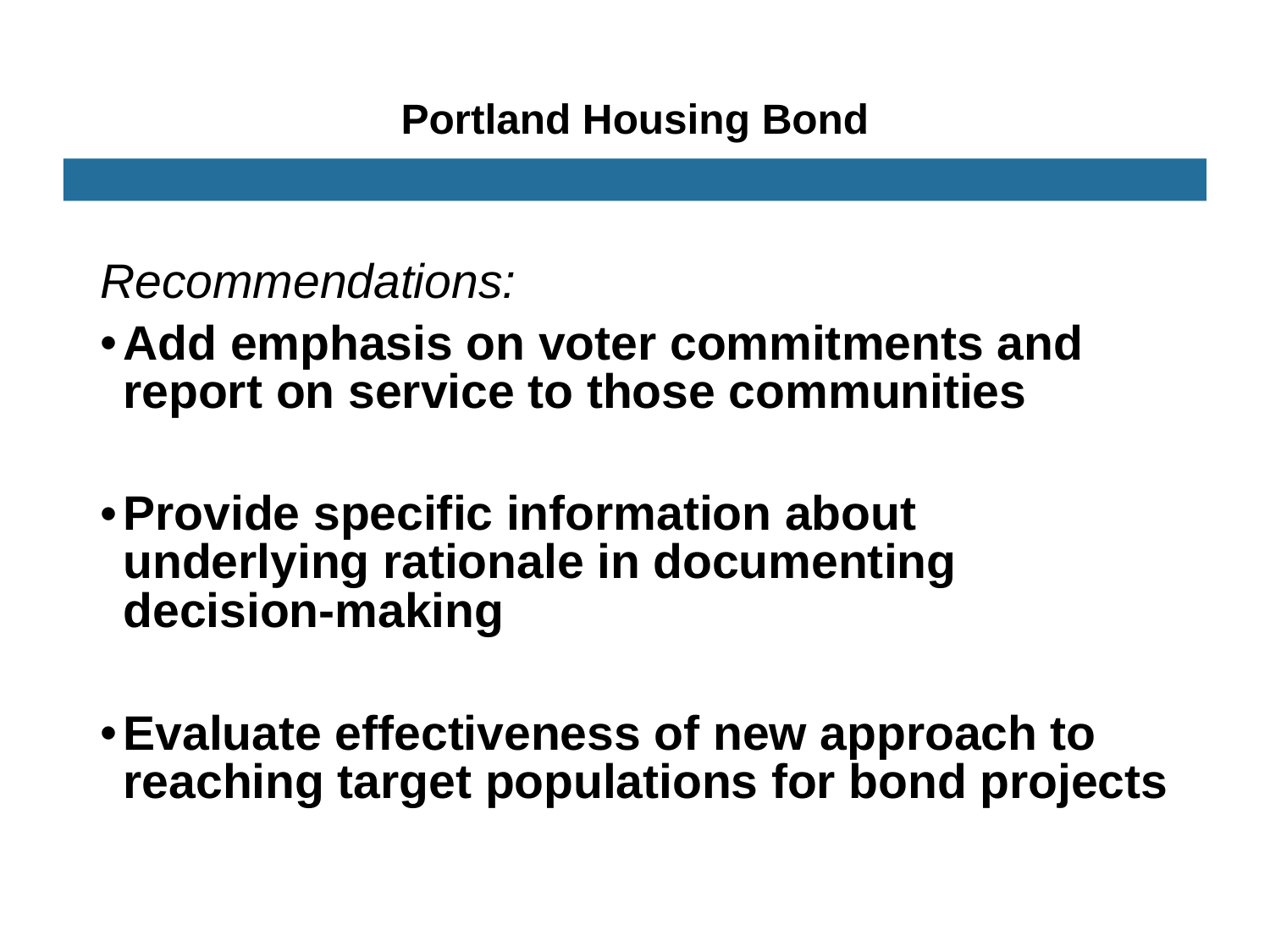

# Portland Housing Bond

Recommendations:
Add emphasis on voter commitments and report on service to those communities

Provide specific information about underlying rationale in documenting decision-making

Evaluate effectiveness of new approach to reaching target populations for bond projects